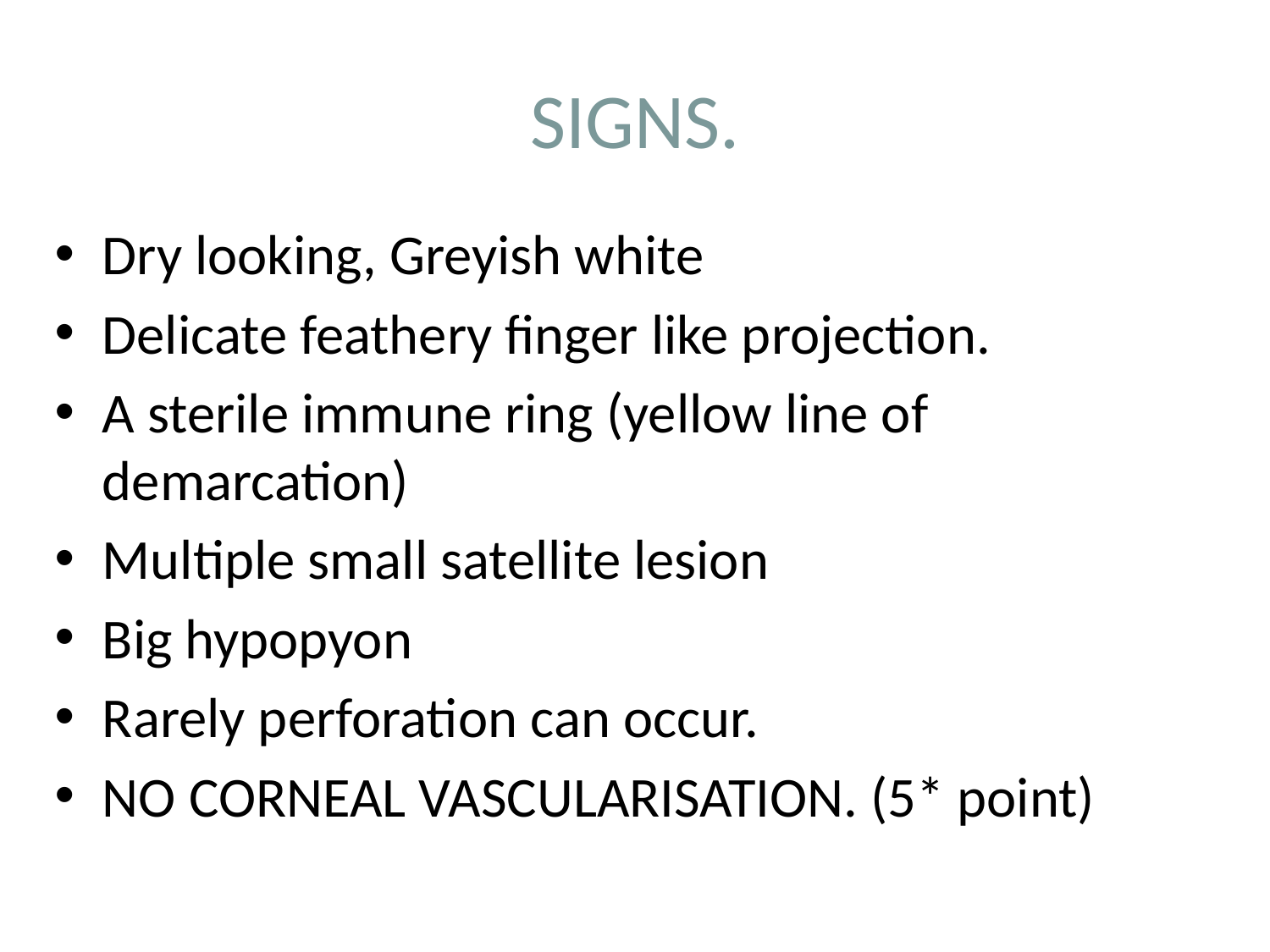

# SIGNS.
Dry looking, Greyish white
Delicate feathery finger like projection.
A sterile immune ring (yellow line of demarcation)
Multiple small satellite lesion
Big hypopyon
Rarely perforation can occur.
NO CORNEAL VASCULARISATION. (5* point)